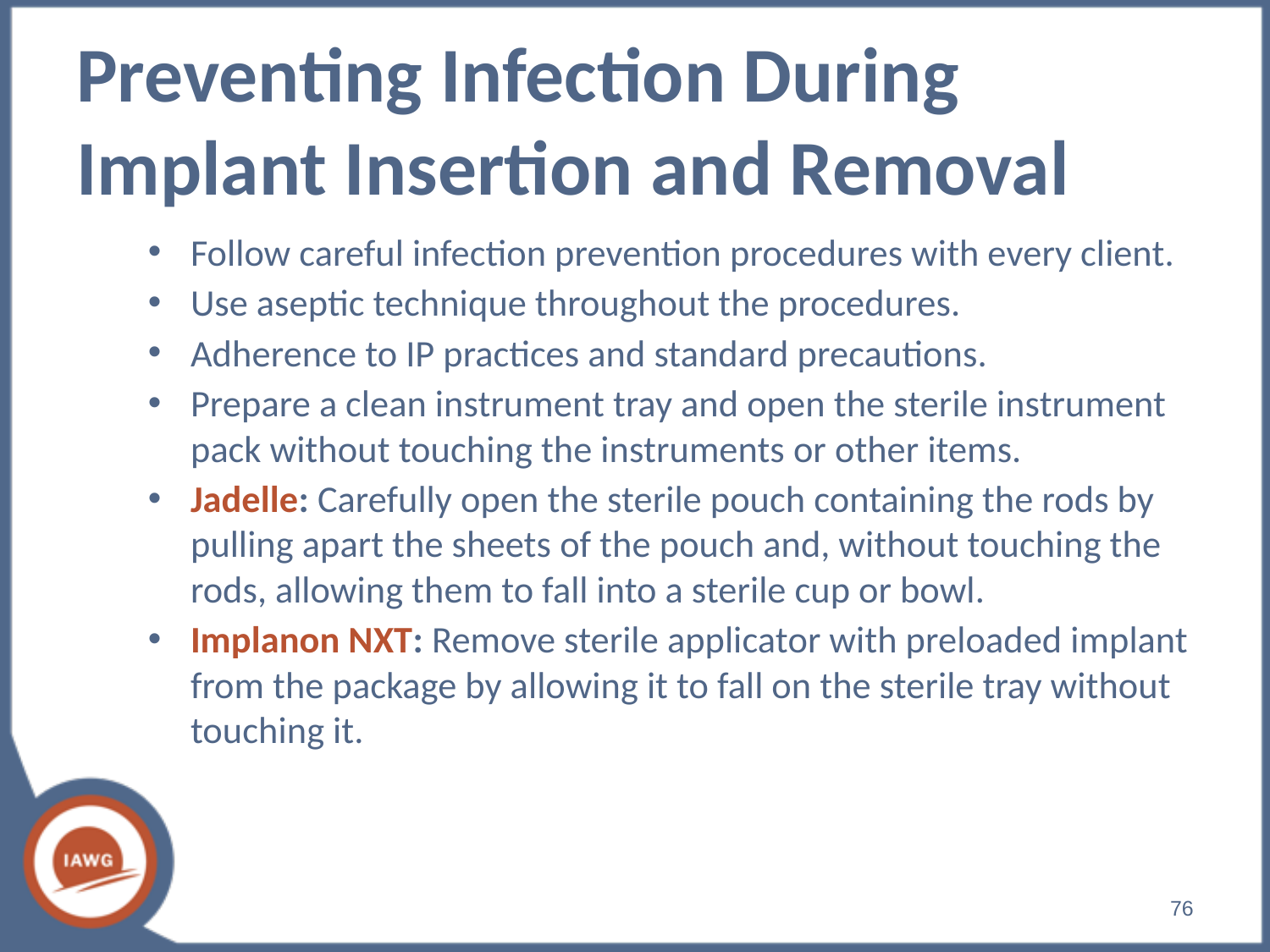

# Preventing Infection During Implant Insertion and Removal
Follow careful infection prevention procedures with every client.
Use aseptic technique throughout the procedures.
Adherence to IP practices and standard precautions.
Prepare a clean instrument tray and open the sterile instrument pack without touching the instruments or other items.
Jadelle: Carefully open the sterile pouch containing the rods by pulling apart the sheets of the pouch and, without touching the rods, allowing them to fall into a sterile cup or bowl.
Implanon NXT: Remove sterile applicator with preloaded implant from the package by allowing it to fall on the sterile tray without touching it.

76